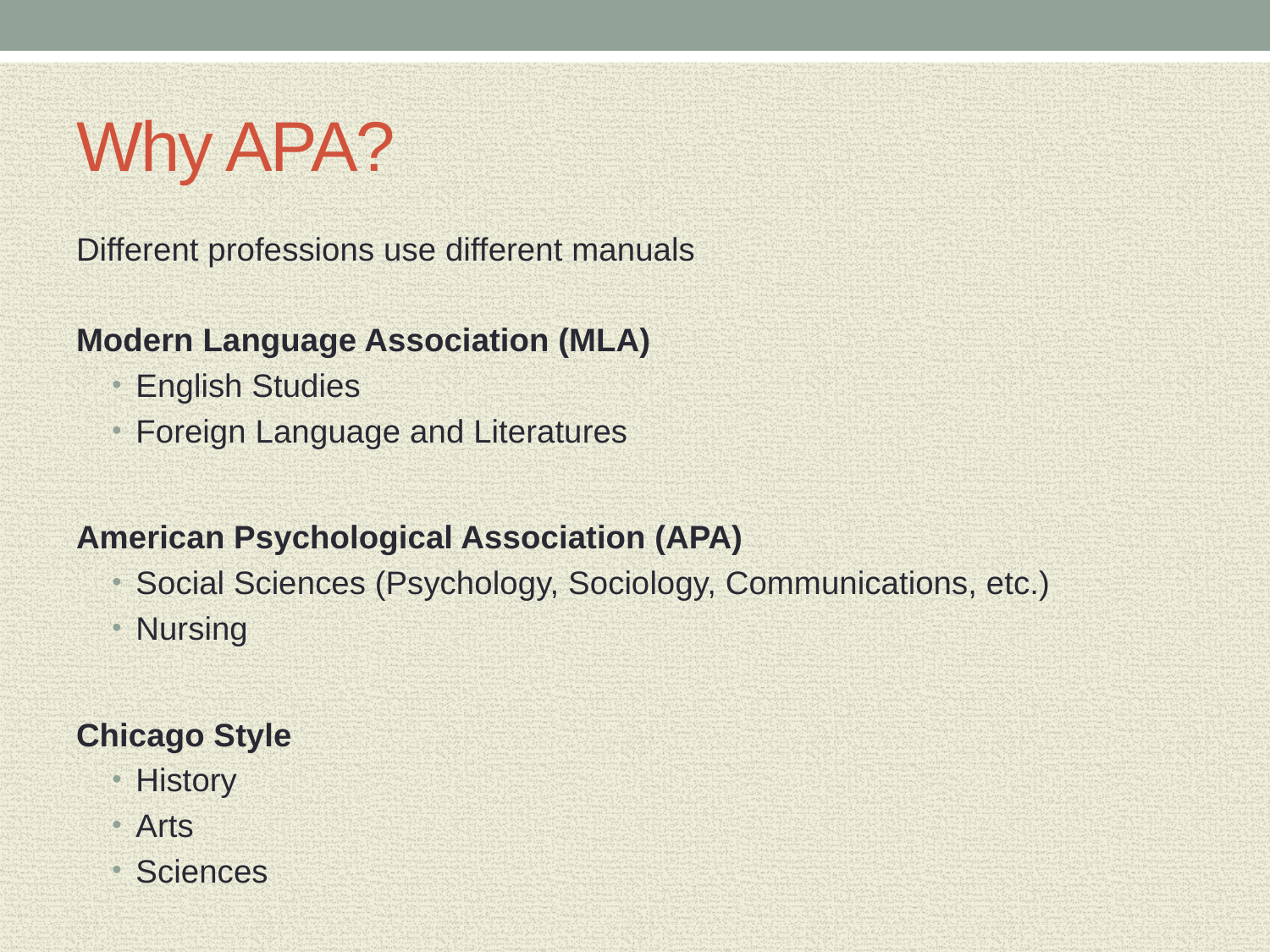

# Why APA?
Different professions use different manuals

Modern Language Association (MLA)
English Studies
Foreign Language and Literatures

American Psychological Association (APA)
Social Sciences (Psychology, Sociology, Communications, etc.)
Nursing

Chicago Style
History
Arts
Sciences